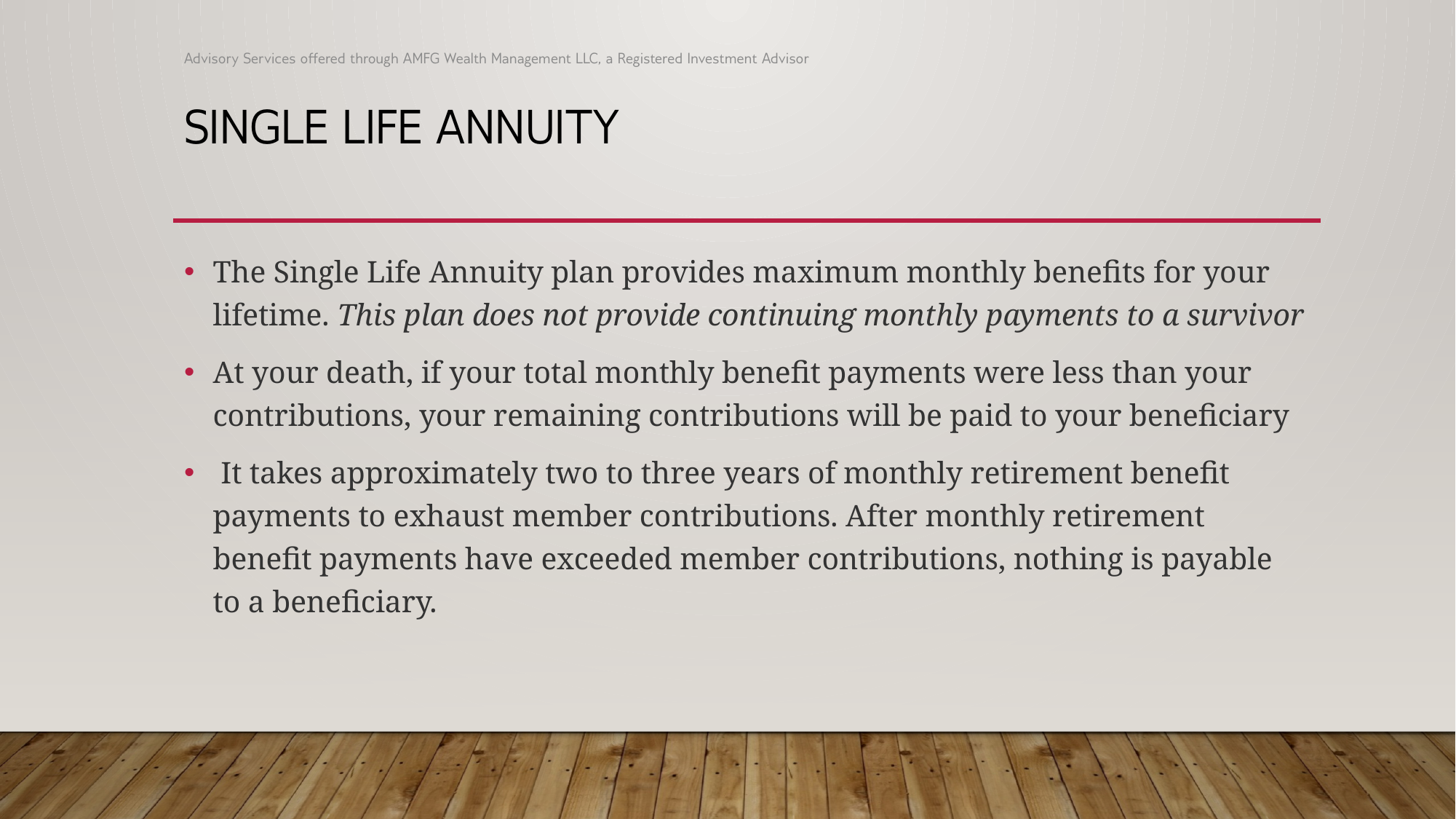

Advisory Services offered through AMFG Wealth Management LLC, a Registered Investment Advisor
# SINGLE Life Annuity
The Single Life Annuity plan provides maximum monthly benefits for your lifetime. This plan does not provide continuing monthly payments to a survivor
At your death, if your total monthly benefit payments were less than your contributions, your remaining contributions will be paid to your beneficiary
 It takes approximately two to three years of monthly retirement benefit payments to exhaust member contributions. After monthly retirement benefit payments have exceeded member contributions, nothing is payable to a beneficiary.